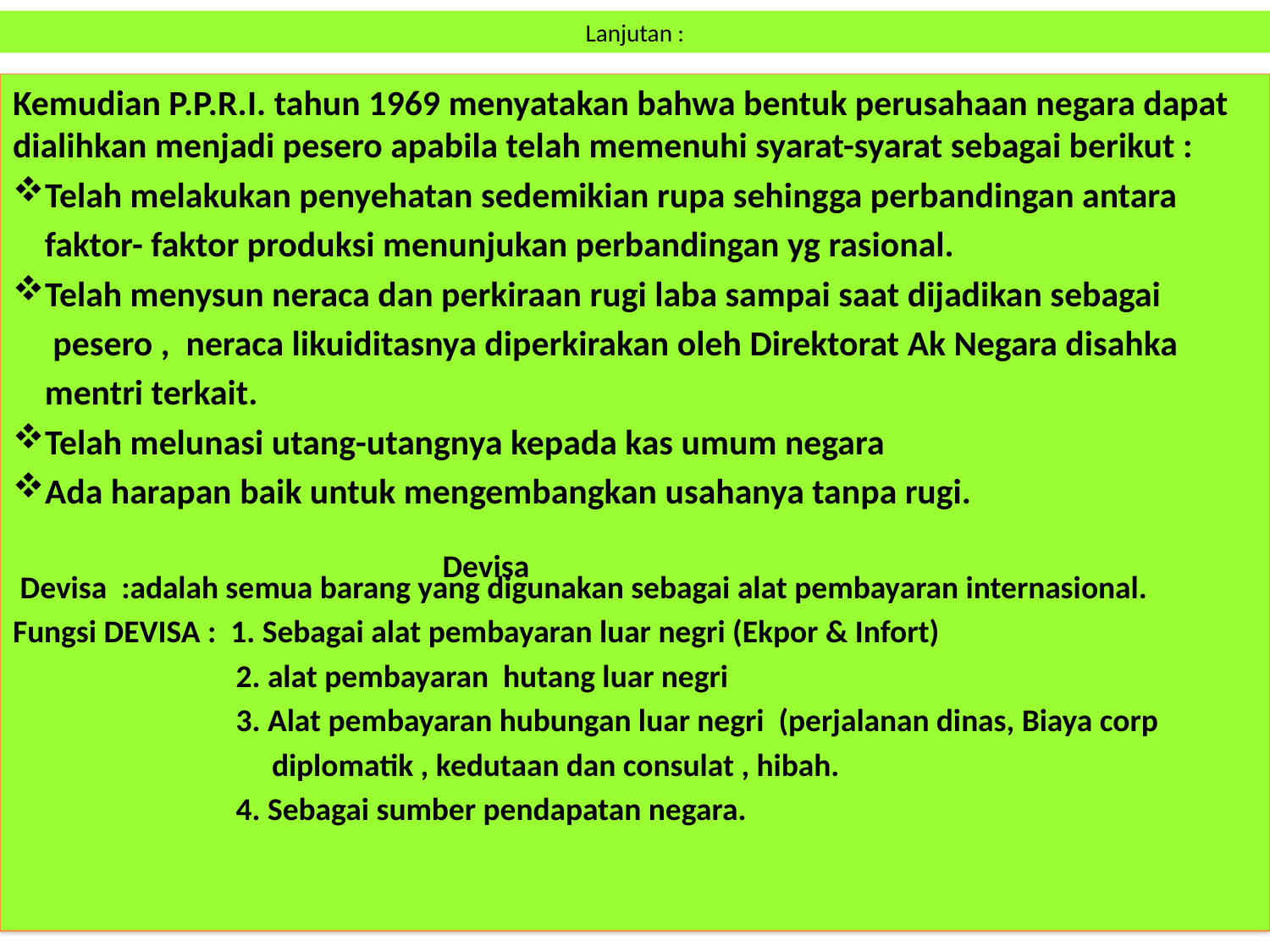

# Lanjutan :
Kemudian P.P.R.I. tahun 1969 menyatakan bahwa bentuk perusahaan negara dapat dialihkan menjadi pesero apabila telah memenuhi syarat-syarat sebagai berikut :
Telah melakukan penyehatan sedemikian rupa sehingga perbandingan antara
    faktor- faktor produksi menunjukan perbandingan yg rasional.
Telah menysun neraca dan perkiraan rugi laba sampai saat dijadikan sebagai
     pesero ,  neraca likuiditasnya diperkirakan oleh Direktorat Ak Negara disahka
    mentri terkait.
Telah melunasi utang-utangnya kepada kas umum negara
Ada harapan baik untuk mengembangkan usahanya tanpa rugi.

 Devisa  :adalah semua barang yang digunakan sebagai alat pembayaran internasional.
Fungsi DEVISA :  1. Sebagai alat pembayaran luar negri (Ekpor & Infort)
                               2. alat pembayaran  hutang luar negri
                               3. Alat pembayaran hubungan luar negri  (perjalanan dinas, Biaya corp
                                    diplomatik , kedutaan dan consulat , hibah.
                               4. Sebagai sumber pendapatan negara.
Devisa